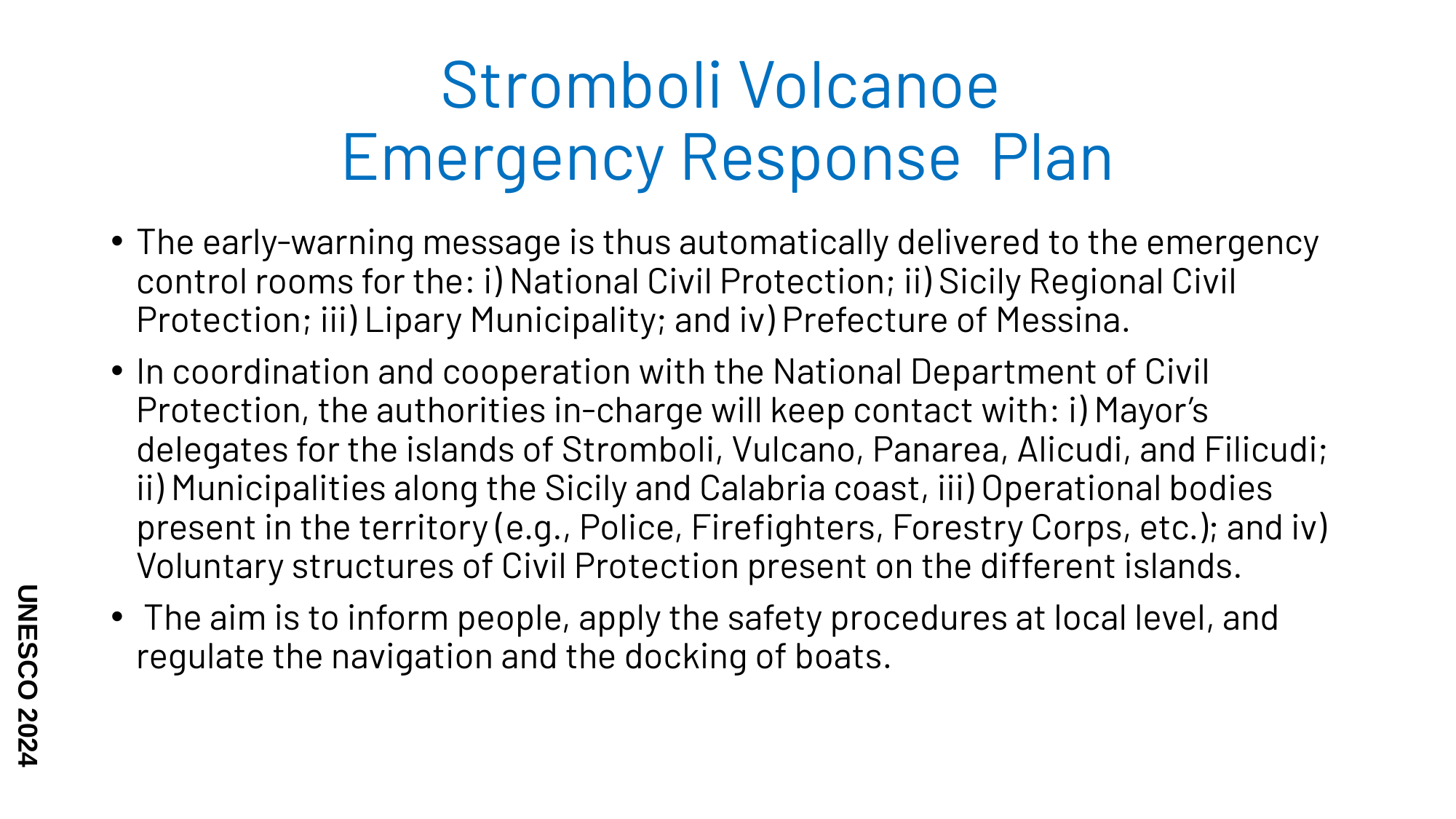

# Stromboli Volcanoe Emergency Response  Plan
The early-warning message is thus automatically delivered to the emergency control rooms for the: i) National Civil Protection; ii) Sicily Regional Civil Protection; iii) Lipary Municipality; and iv) Prefecture of Messina.
In coordination and cooperation with the National Department of Civil Protection, the authorities in-charge will keep contact with: i) Mayor’s delegates for the islands of Stromboli, Vulcano, Panarea, Alicudi, and Filicudi; ii) Municipalities along the Sicily and Calabria coast, iii) Operational bodies present in the territory (e.g., Police, Firefighters, Forestry Corps, etc.); and iv) Voluntary structures of Civil Protection present on the different islands.
 The aim is to inform people, apply the safety procedures at local level, and regulate the navigation and the docking of boats.
UNESCO 2024